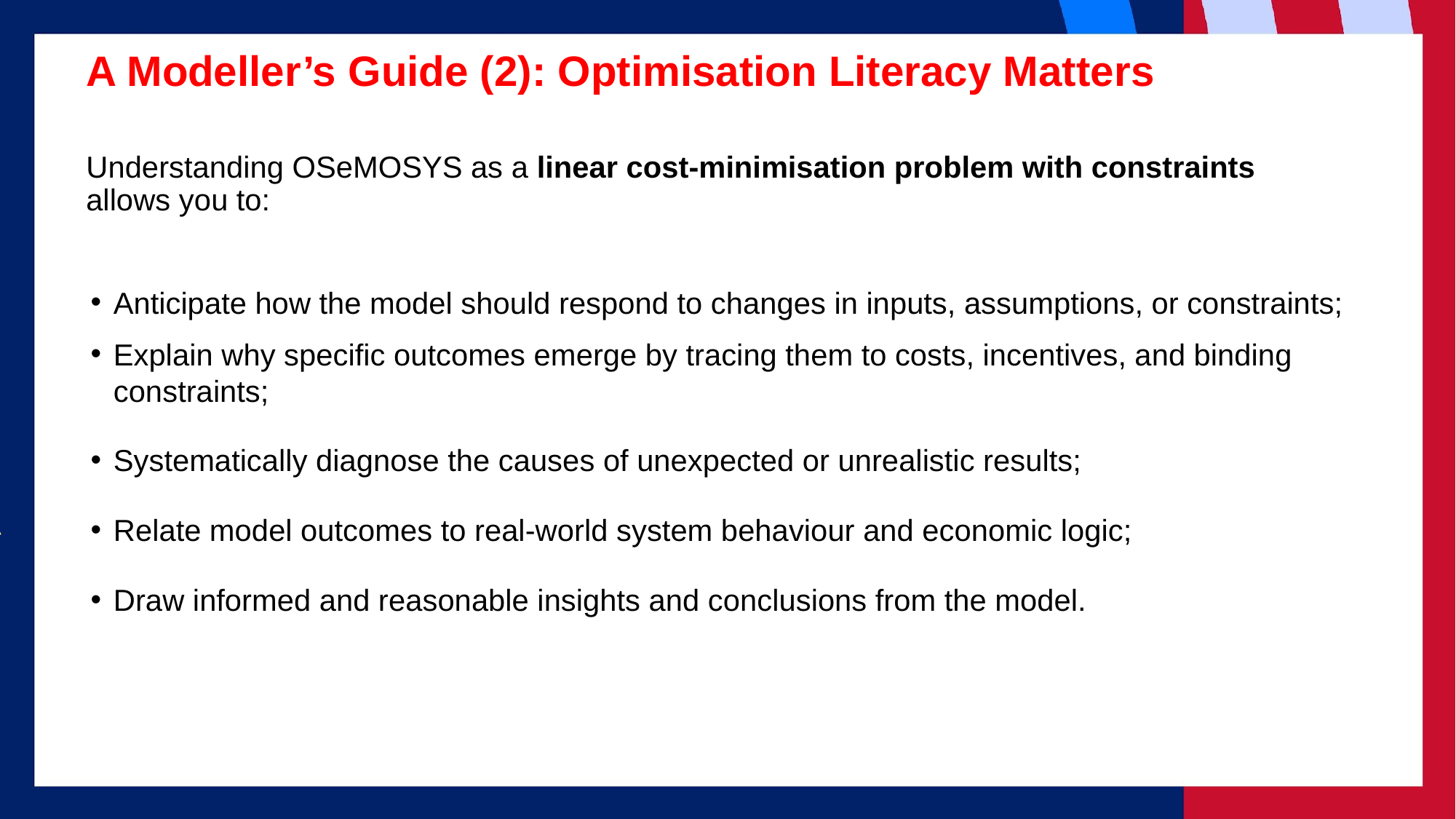

# A Modeller’s Guide (2): Optimisation Literacy Matters
Understanding OSeMOSYS as a linear cost-minimisation problem with constraints allows you to:

Anticipate how the model should respond to changes in inputs, assumptions, or constraints;
Explain why specific outcomes emerge by tracing them to costs, incentives, and binding constraints;
Systematically diagnose the causes of unexpected or unrealistic results;
Relate model outcomes to real-world system behaviour and economic logic;
Draw informed and reasonable insights and conclusions from the model.